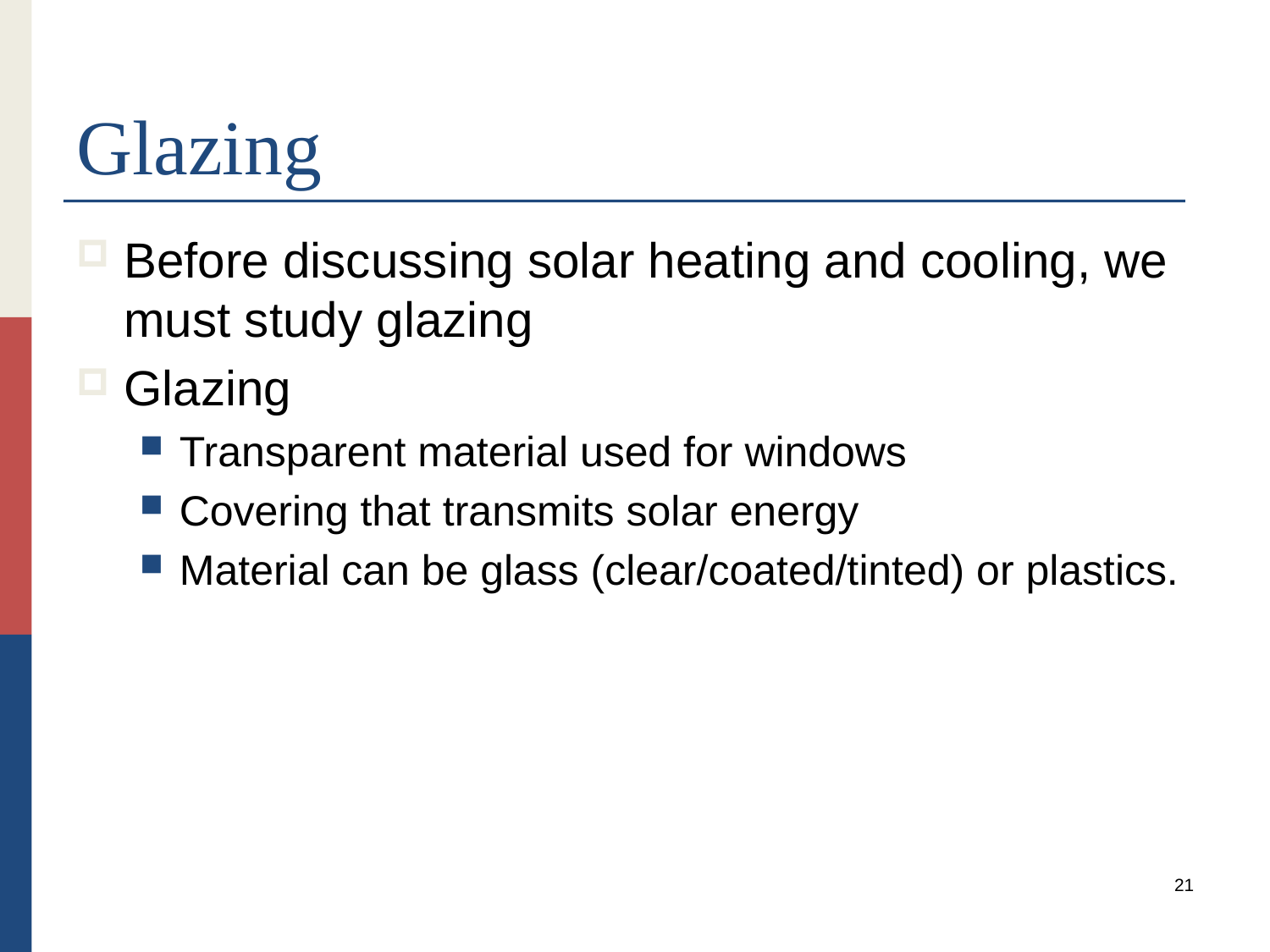

# Glazing
Before discussing solar heating and cooling, we must study glazing
Glazing
Transparent material used for windows
Covering that transmits solar energy
Material can be glass (clear/coated/tinted) or plastics.
21